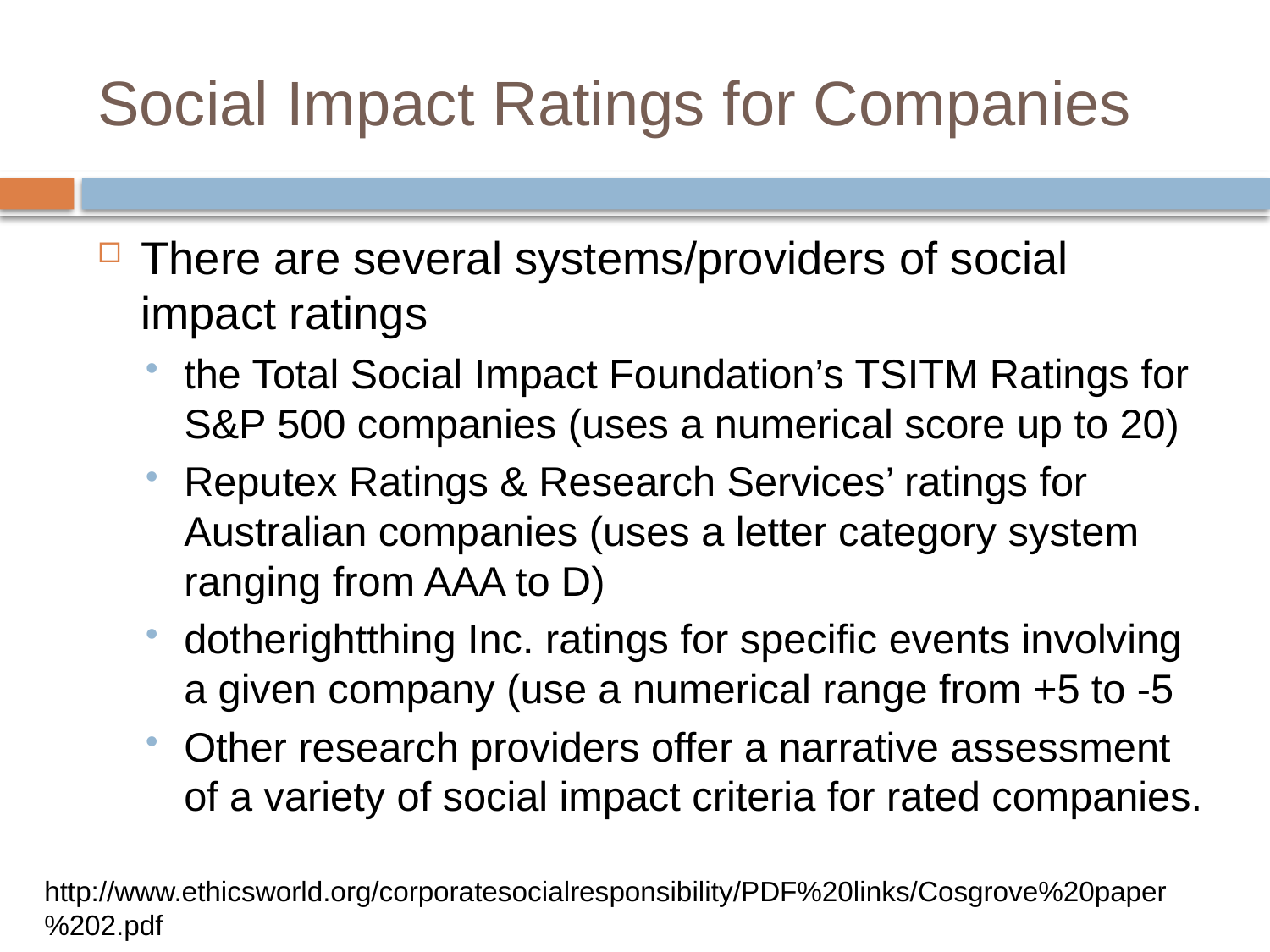

# Social Impact Ratings for Companies
There are several systems/providers of social impact ratings
the Total Social Impact Foundation’s TSITM Ratings for S&P 500 companies (uses a numerical score up to 20)
Reputex Ratings & Research Services’ ratings for Australian companies (uses a letter category system ranging from AAA to D)
dotherightthing Inc. ratings for specific events involving a given company (use a numerical range from +5 to -5
Other research providers offer a narrative assessment of a variety of social impact criteria for rated companies.
http://www.ethicsworld.org/corporatesocialresponsibility/PDF%20links/Cosgrove%20paper%202.pdf